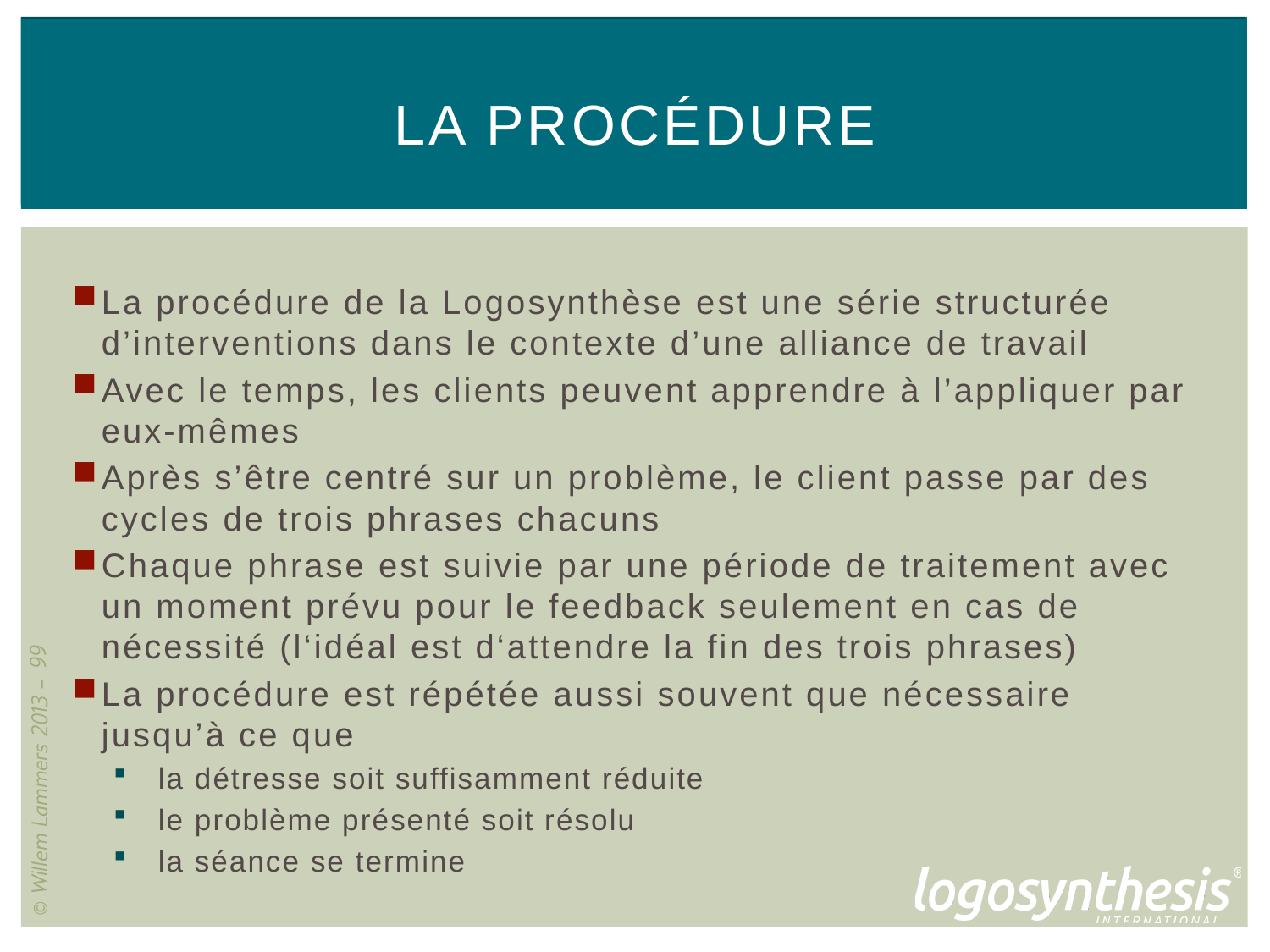

# LA Procédure
La procédure de la Logosynthèse est une série structurée d’interventions dans le contexte d’une alliance de travail
Avec le temps, les clients peuvent apprendre à l’appliquer par eux-mêmes
Après s’être centré sur un problème, le client passe par des cycles de trois phrases chacuns
Chaque phrase est suivie par une période de traitement avec un moment prévu pour le feedback seulement en cas de nécessité (l‘idéal est d‘attendre la fin des trois phrases)
La procédure est répétée aussi souvent que nécessaire jusqu’à ce que
la détresse soit suffisamment réduite
le problème présenté soit résolu
la séance se termine